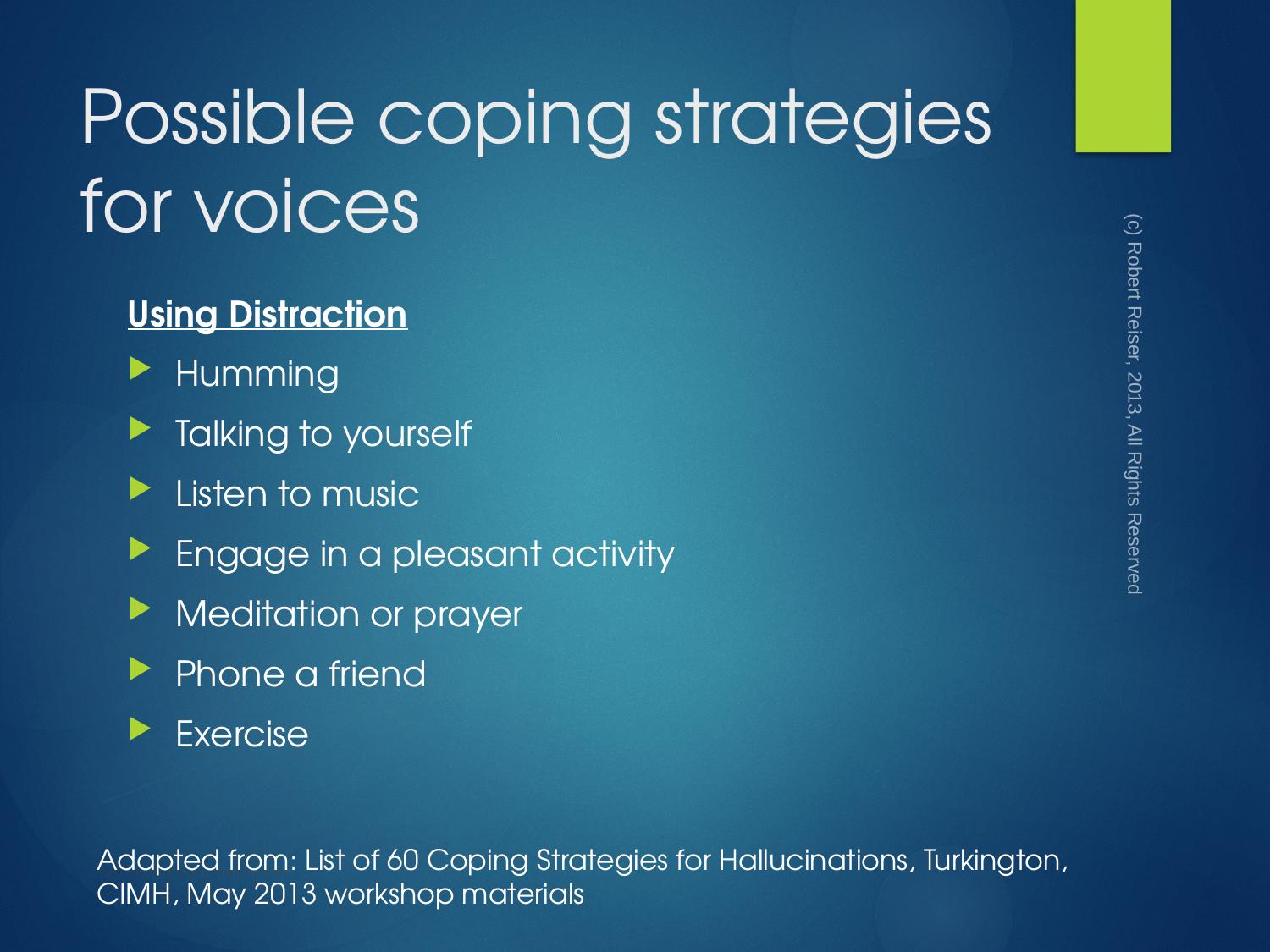

# Possible coping strategies for voices
Using Distraction
Humming
Talking to yourself
Listen to music
Engage in a pleasant activity
Meditation or prayer
Phone a friend
Exercise

(c) Robert Reiser, 2013, All Rights Reserved
Adapted from: List of 60 Coping Strategies for Hallucinations, Turkington, CIMH, May 2013 workshop materials